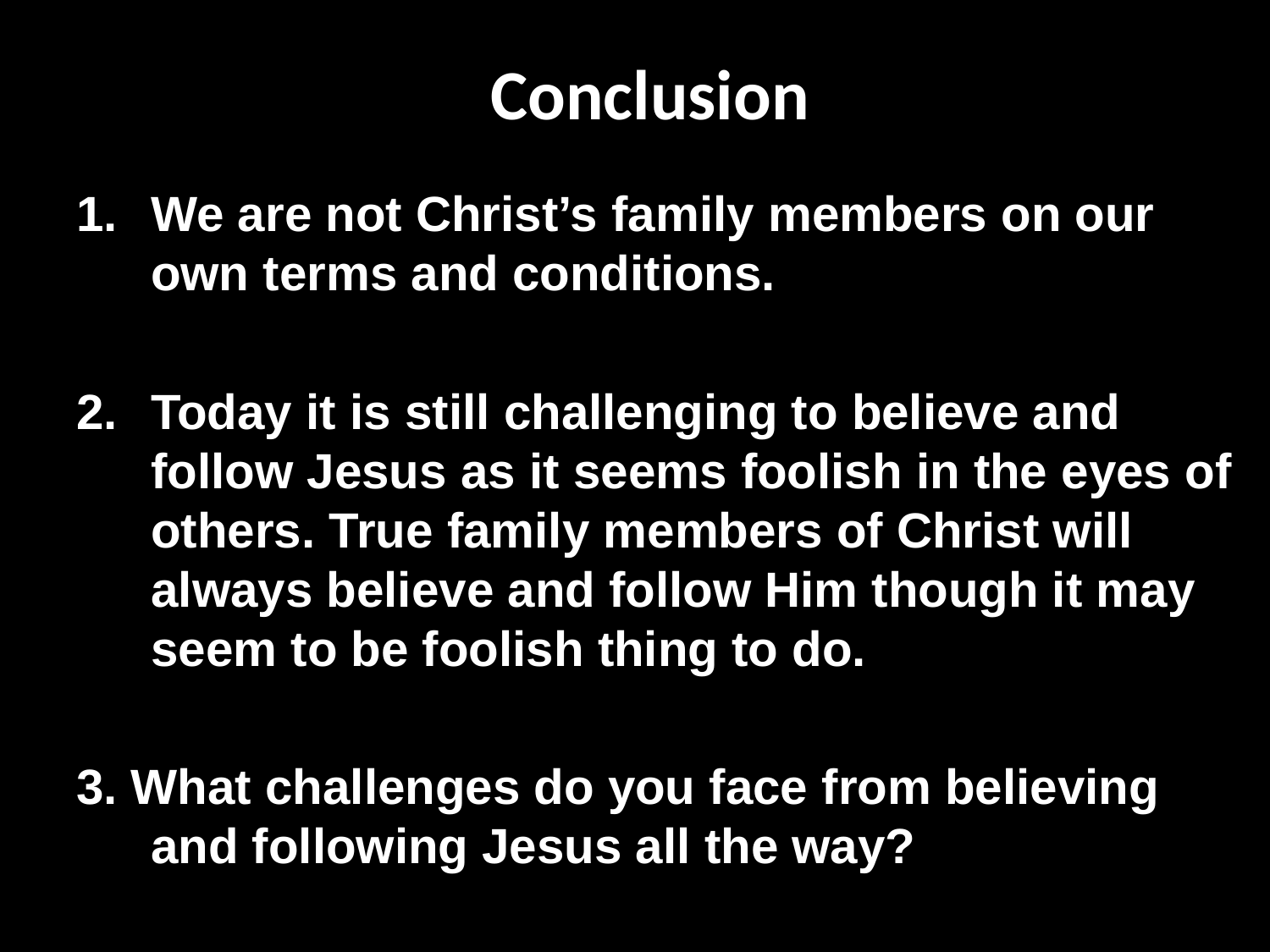

# Conclusion
1.	We are not Christ’s family members on our own terms and conditions.

2.	Today it is still challenging to believe and follow Jesus as it seems foolish in the eyes of others. True family members of Christ will always believe and follow Him though it may seem to be foolish thing to do.

3. What challenges do you face from believing and following Jesus all the way?